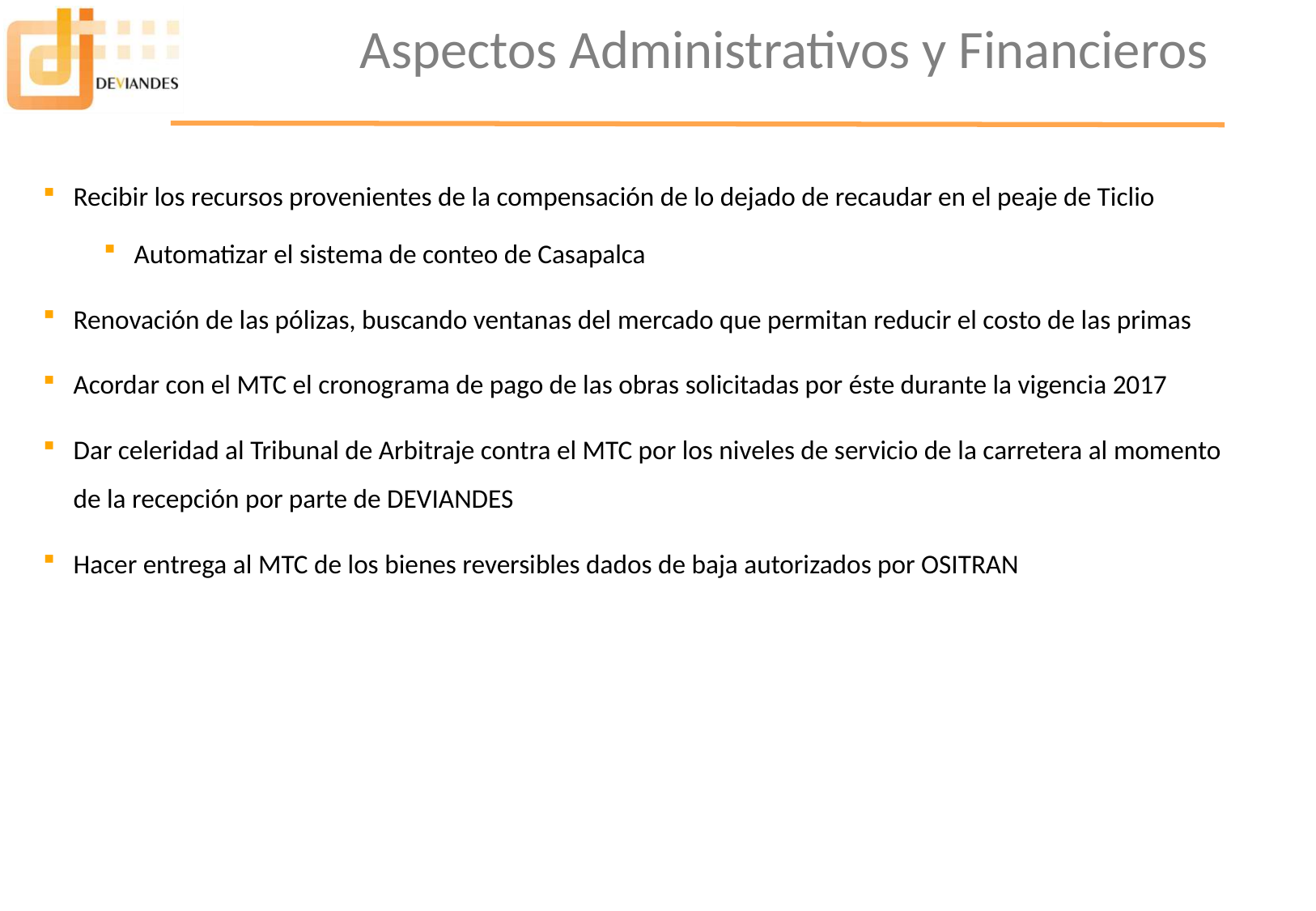

# Aspectos Administrativos y Financieros
Recibir los recursos provenientes de la compensación de lo dejado de recaudar en el peaje de Ticlio
Automatizar el sistema de conteo de Casapalca
Renovación de las pólizas, buscando ventanas del mercado que permitan reducir el costo de las primas
Acordar con el MTC el cronograma de pago de las obras solicitadas por éste durante la vigencia 2017
Dar celeridad al Tribunal de Arbitraje contra el MTC por los niveles de servicio de la carretera al momento de la recepción por parte de DEVIANDES
Hacer entrega al MTC de los bienes reversibles dados de baja autorizados por OSITRAN